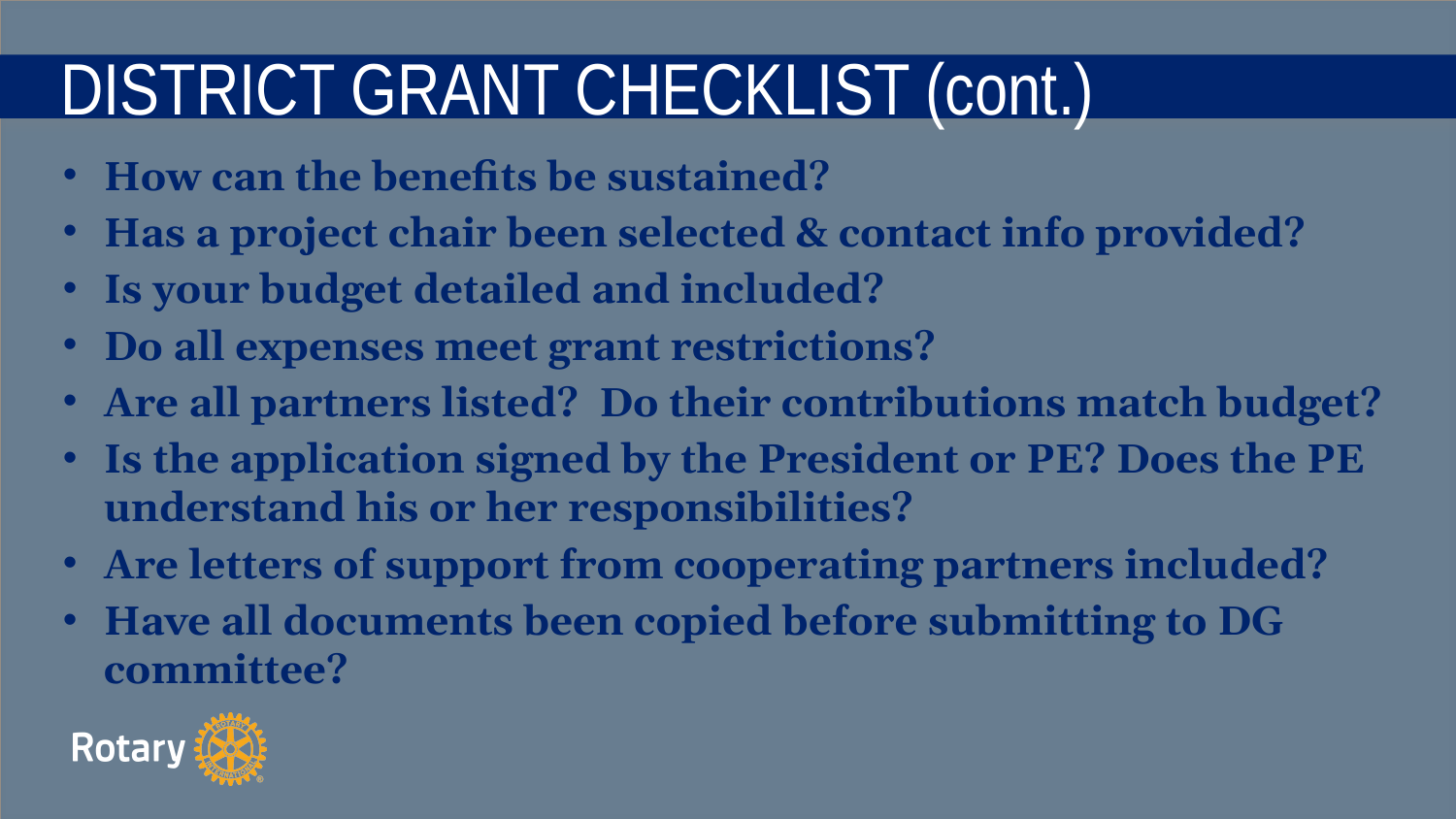

# DISTRICT GRANT CHECKLIST (cont.)
How can the benefits be sustained?
Has a project chair been selected & contact info provided?
Is your budget detailed and included?
Do all expenses meet grant restrictions?
Are all partners listed?  Do their contributions match budget?
Is the application signed by the President or PE? Does the PE understand his or her responsibilities?
Are letters of support from cooperating partners included?
Have all documents been copied before submitting to DG committee?